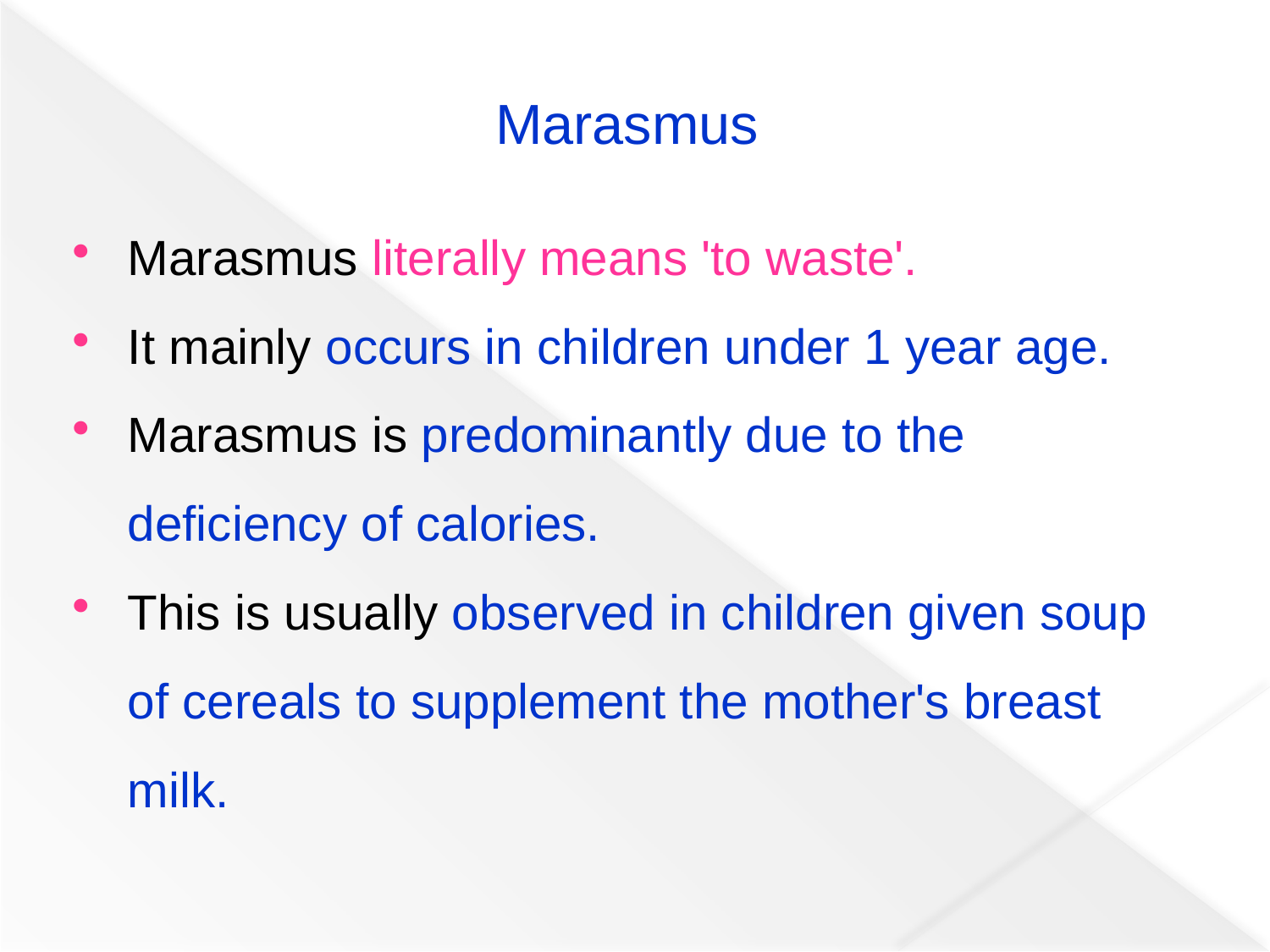

# Marasmus
Marasmus literally means 'to waste'.
It mainly occurs in children under 1 year age.
Marasmus is predominantly due to the deficiency of calories.
This is usually observed in children given soup of cereals to supplement the mother's breast milk.